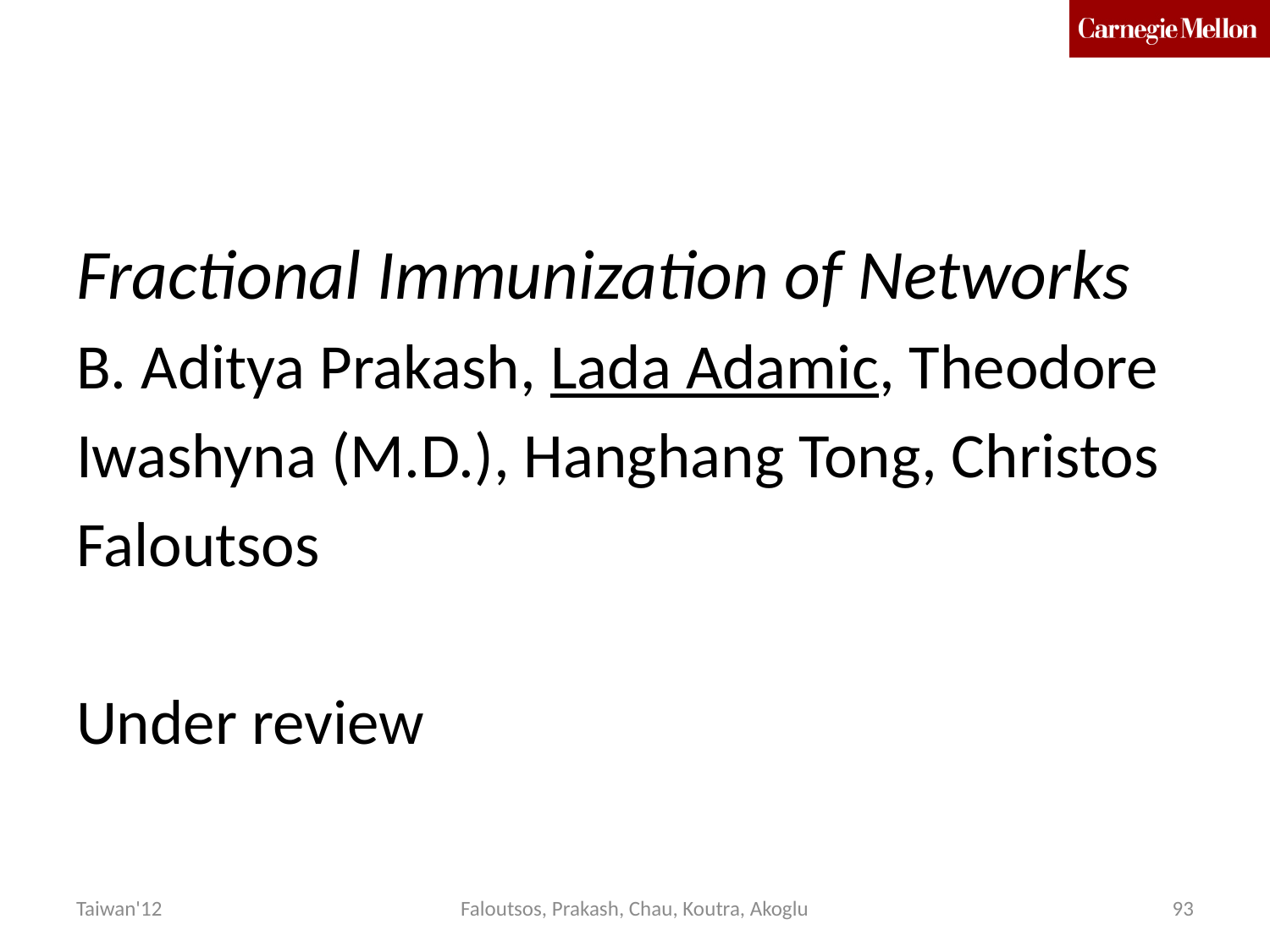

Fractional Immunization of Networks
B. Aditya Prakash, Lada Adamic, Theodore
Iwashyna (M.D.), Hanghang Tong, Christos
Faloutsos

Under review
Taiwan'12
Faloutsos, Prakash, Chau, Koutra, Akoglu
93